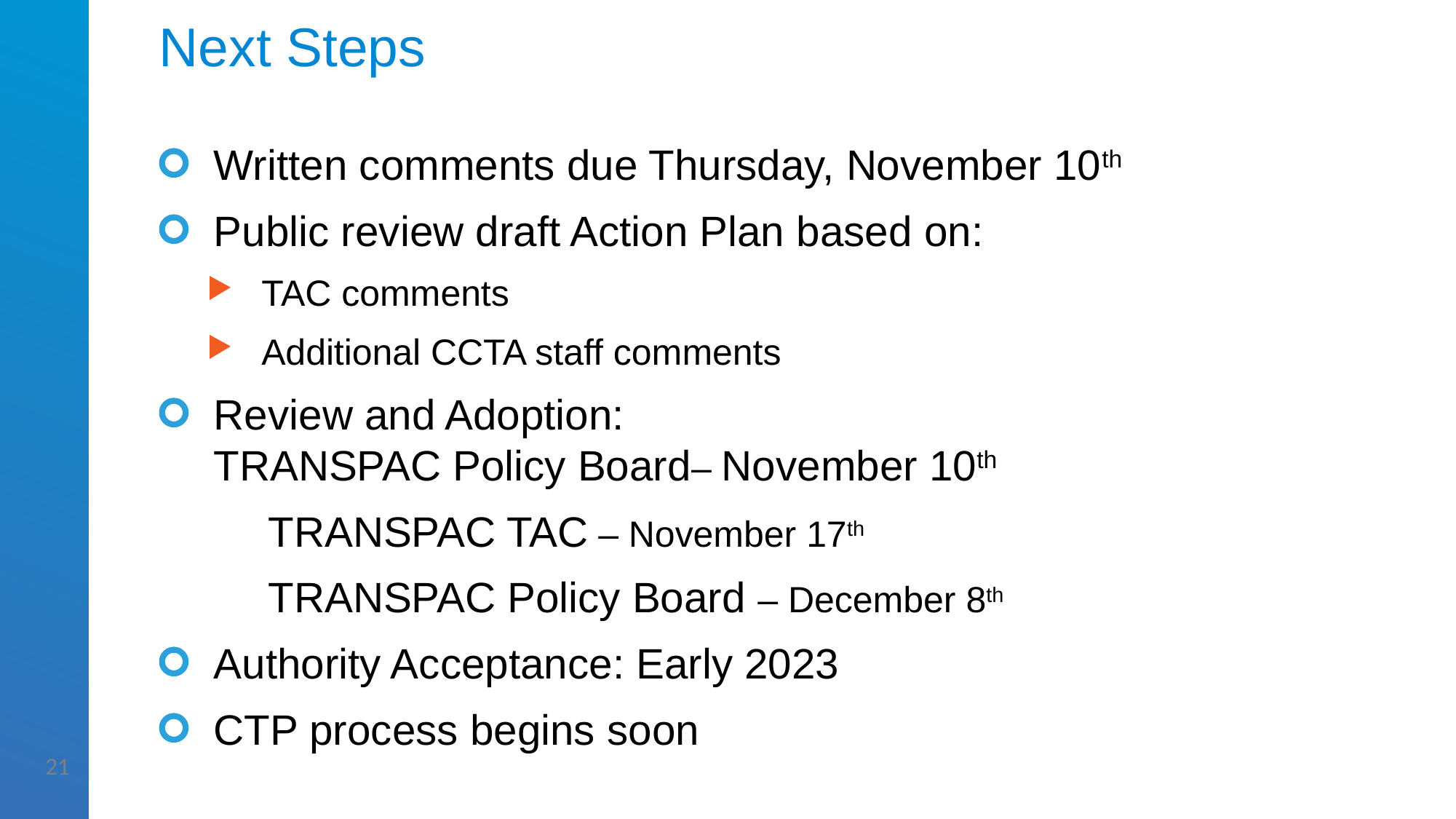

Next Steps
Written comments due Thursday, November 10th
Public review draft Action Plan based on:
TAC comments
Additional CCTA staff comments
Review and Adoption:
TRANSPAC Policy Board– November 10th
	TRANSPAC TAC – November 17th
	TRANSPAC Policy Board – December 8th
Authority Acceptance: Early 2023
CTP process begins soon

21